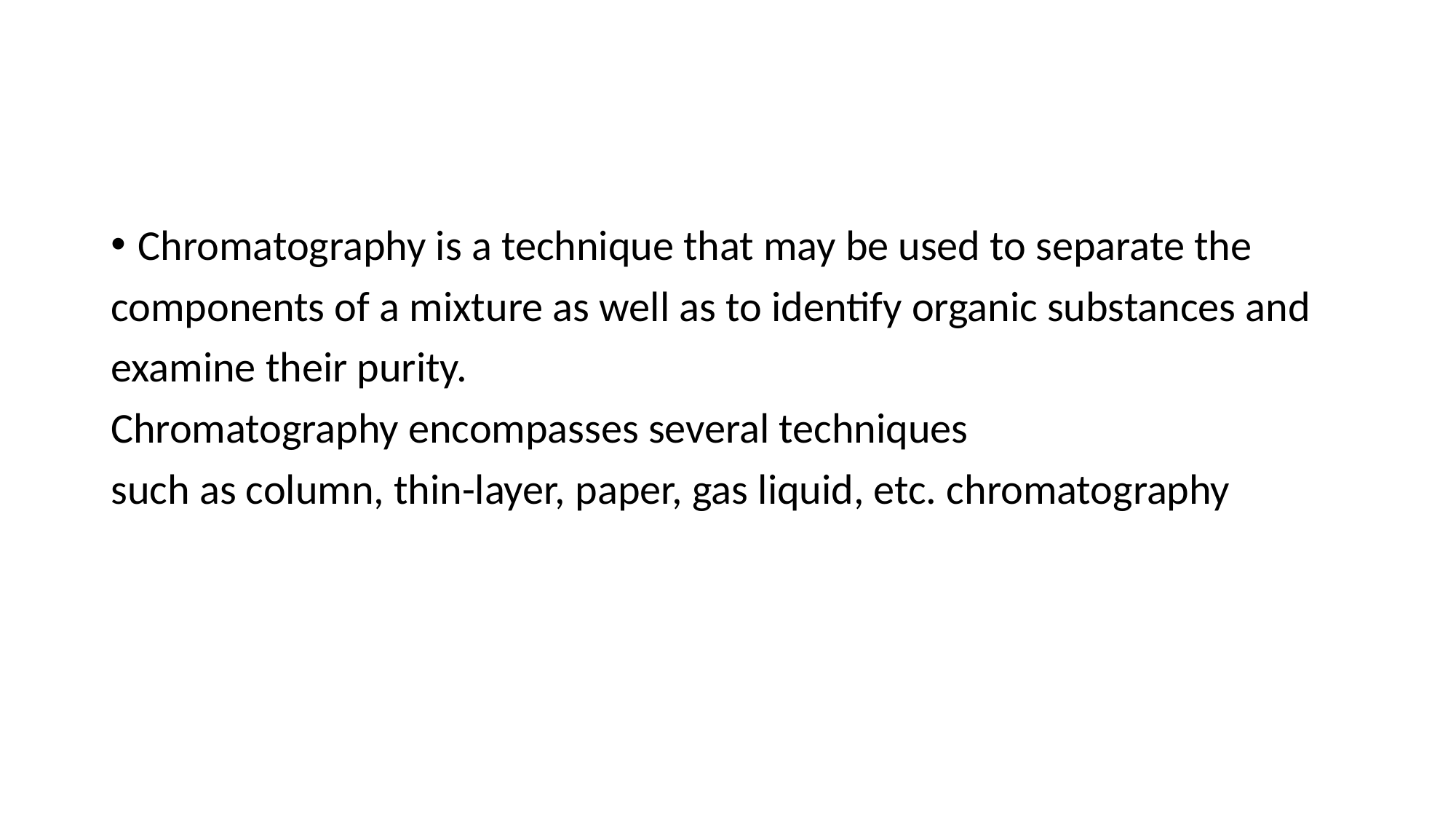

#
Chromatography is a technique that may be used to separate the
components of a mixture as well as to identify organic substances and
examine their purity.
Chromatography encompasses several techniques
such as column, thin-layer, paper, gas liquid, etc. chromatography